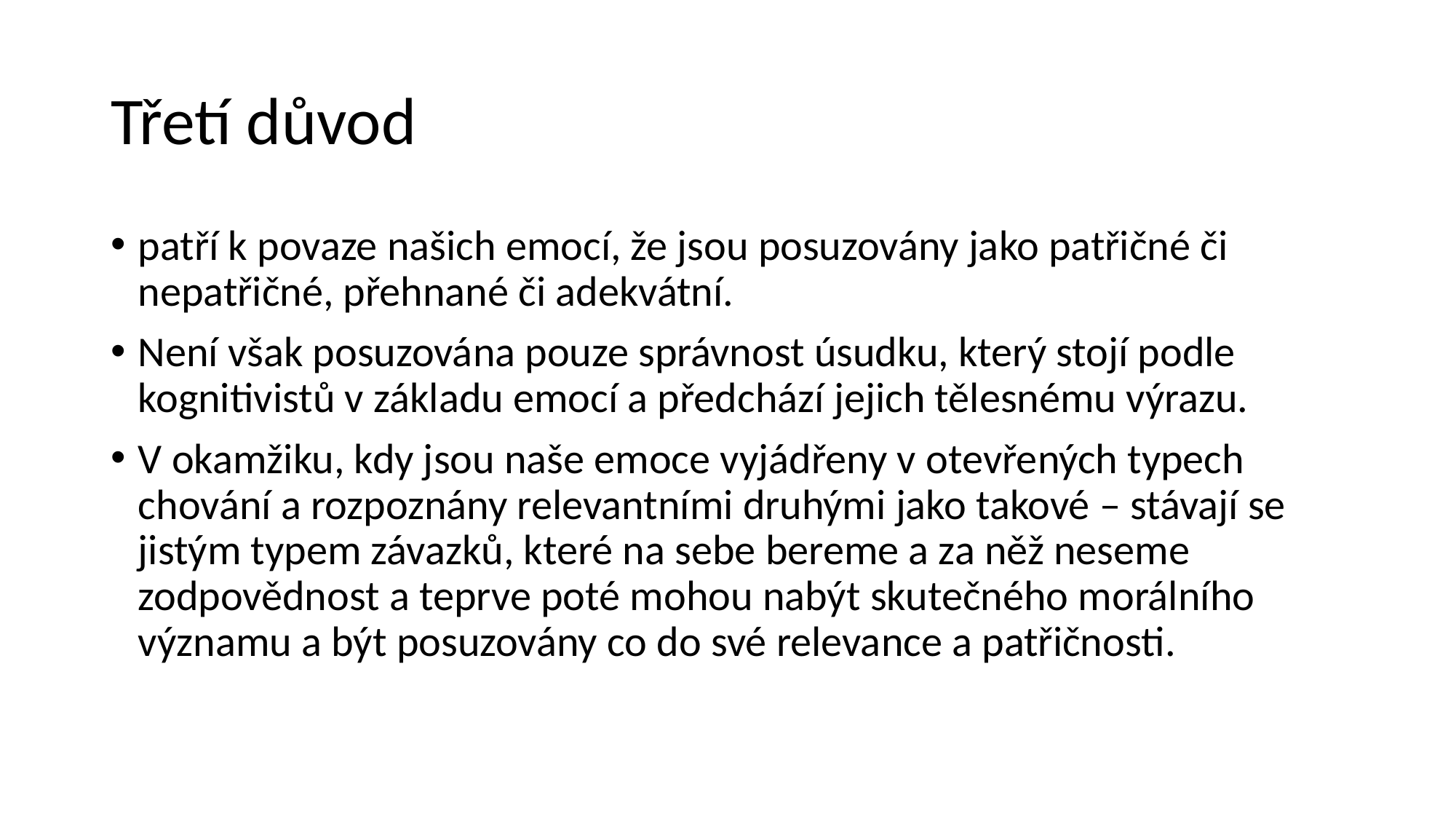

# Třetí důvod
patří k povaze našich emocí, že jsou posuzovány jako patřičné či nepatřičné, přehnané či adekvátní.
Není však posuzována pouze správnost úsudku, který stojí podle kognitivistů v základu emocí a předchází jejich tělesnému výrazu.
V okamžiku, kdy jsou naše emoce vyjádřeny v otevřených typech chování a rozpoznány relevantními druhými jako takové – stávají se jistým typem závazků, které na sebe bereme a za něž neseme zodpovědnost a teprve poté mohou nabýt skutečného morálního významu a být posuzovány co do své relevance a patřičnosti.